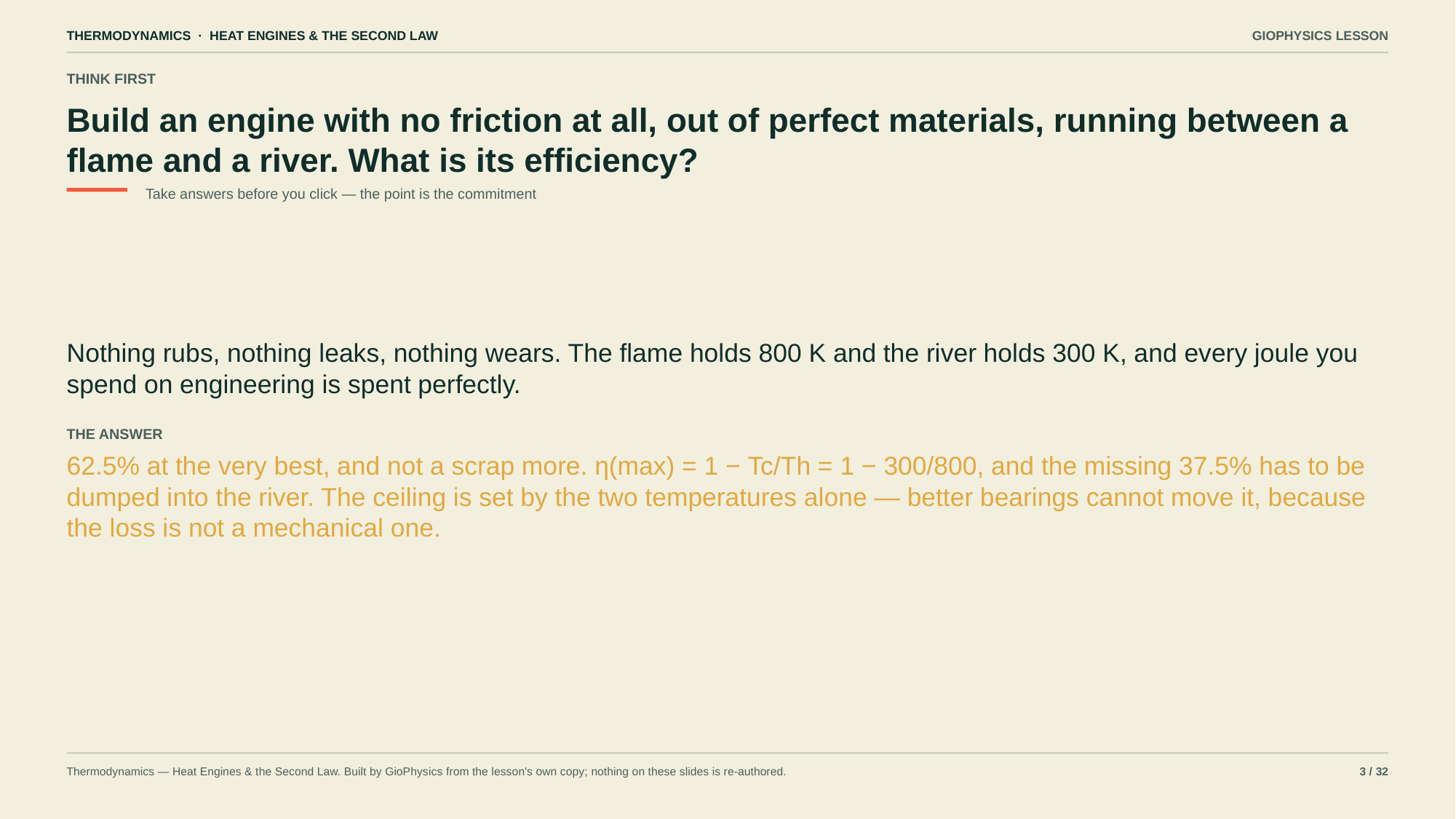

THERMODYNAMICS  ·  HEAT ENGINES & THE SECOND LAW
GIOPHYSICS LESSON

THINK FIRST
Build an engine with no friction at all, out of perfect materials, running between a flame and a river. What is its efficiency?
Take answers before you click — the point is the commitment

Nothing rubs, nothing leaks, nothing wears. The flame holds 800 K and the river holds 300 K, and every joule you spend on engineering is spent perfectly.
THE ANSWER
62.5% at the very best, and not a scrap more. η(max) = 1 − Tc/Th = 1 − 300/800, and the missing 37.5% has to be dumped into the river. The ceiling is set by the two temperatures alone — better bearings cannot move it, because the loss is not a mechanical one.

Thermodynamics — Heat Engines & the Second Law. Built by GioPhysics from the lesson's own copy; nothing on these slides is re-authored.
3 / 32